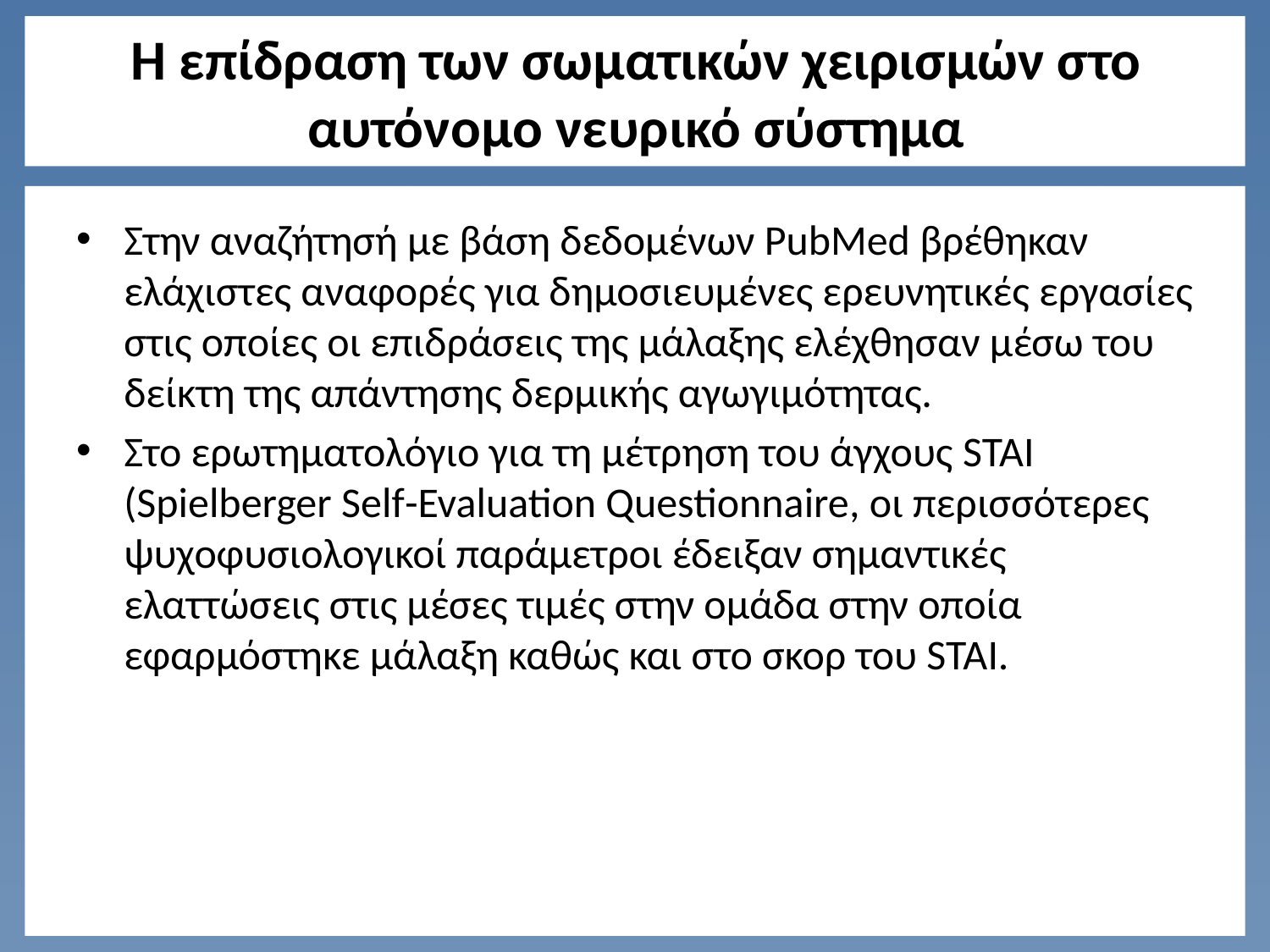

# Η επίδραση των σωματικών χειρισμών στο αυτόνομο νευρικό σύστημα
Στην αναζήτησή με βάση δεδομένων PubMed βρέθηκαν ελάχιστες αναφορές για δημοσιευμένες ερευνητικές εργασίες στις οποίες οι επιδράσεις της μάλαξης ελέχθησαν μέσω του δείκτη της απάντησης δερμικής αγωγιμότητας.
Στο ερωτηματολόγιο για τη μέτρηση του άγχους STAI (Spielberger Self-Evaluation Questionnaire, οι περισσότερες ψυχοφυσιολογικοί παράμετροι έδειξαν σημαντικές ελαττώσεις στις μέσες τιμές στην ομάδα στην οποία εφαρμόστηκε μάλαξη καθώς και στο σκορ του STAI.